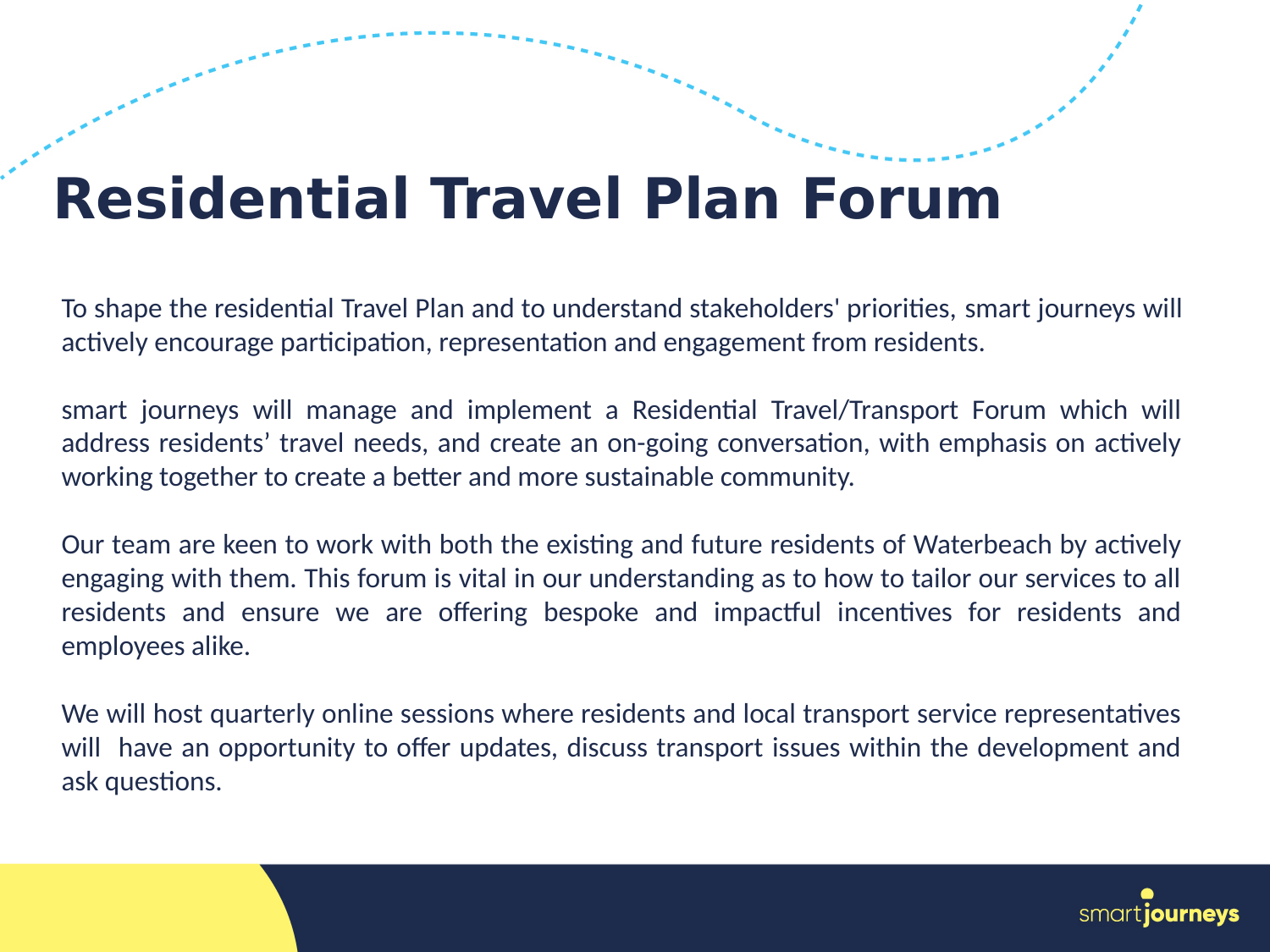

Residential Travel Plan Forum
To shape the residential Travel Plan and to understand stakeholders' priorities, smart journeys will actively encourage participation, representation and engagement from residents.

smart journeys will manage and implement a Residential Travel/Transport Forum which will address residents’ travel needs, and create an on-going conversation, with emphasis on actively working together to create a better and more sustainable community.

Our team are keen to work with both the existing and future residents of Waterbeach by actively engaging with them. This forum is vital in our understanding as to how to tailor our services to all residents and ensure we are offering bespoke and impactful incentives for residents and employees alike.

We will host quarterly online sessions where residents and local transport service representatives will  have an opportunity to offer updates, discuss transport issues within the development and ask questions.